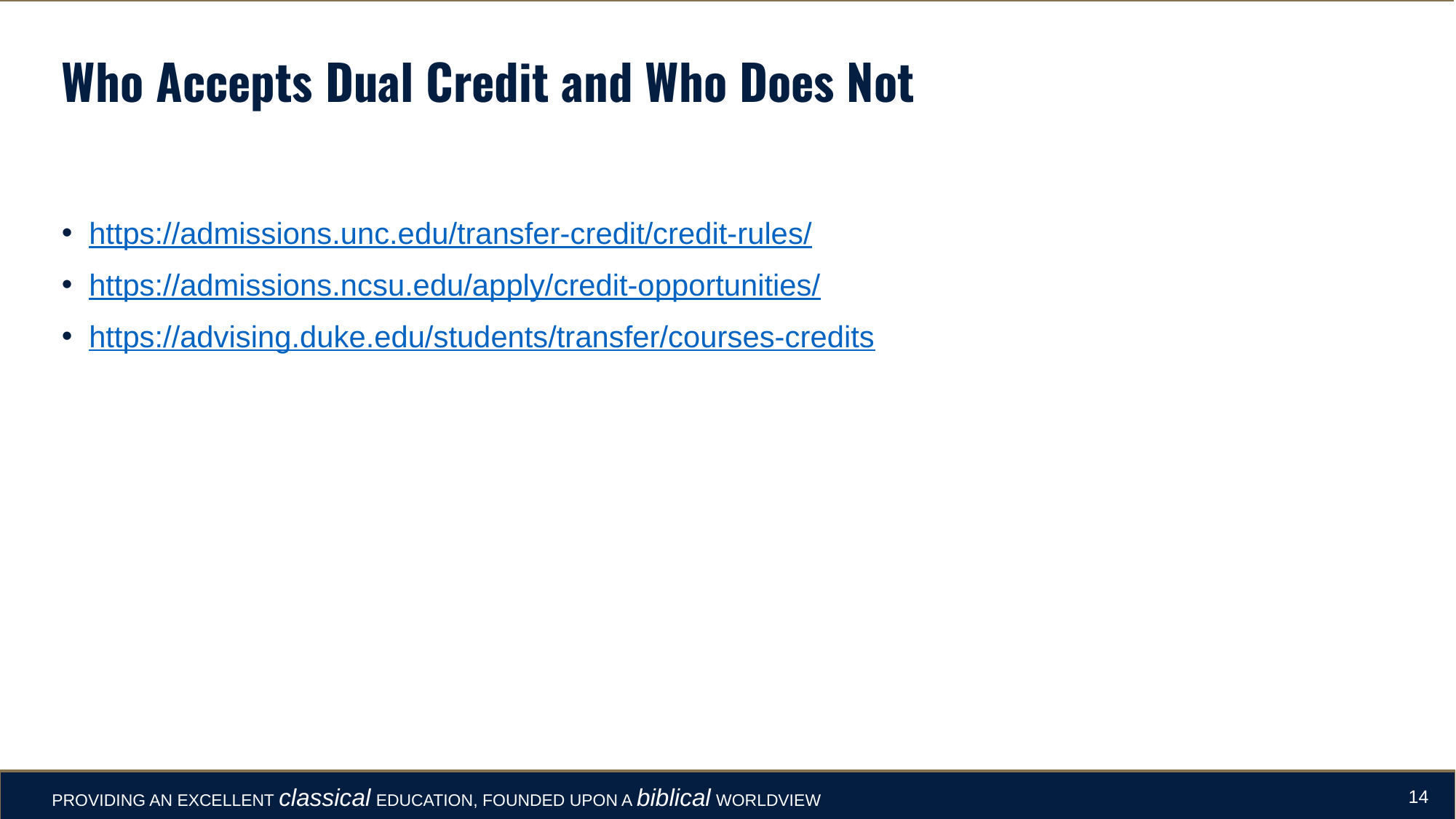

# Who Accepts Dual Credit and Who Does Not
https://admissions.unc.edu/transfer-credit/credit-rules/
https://admissions.ncsu.edu/apply/credit-opportunities/
https://advising.duke.edu/students/transfer/courses-credits